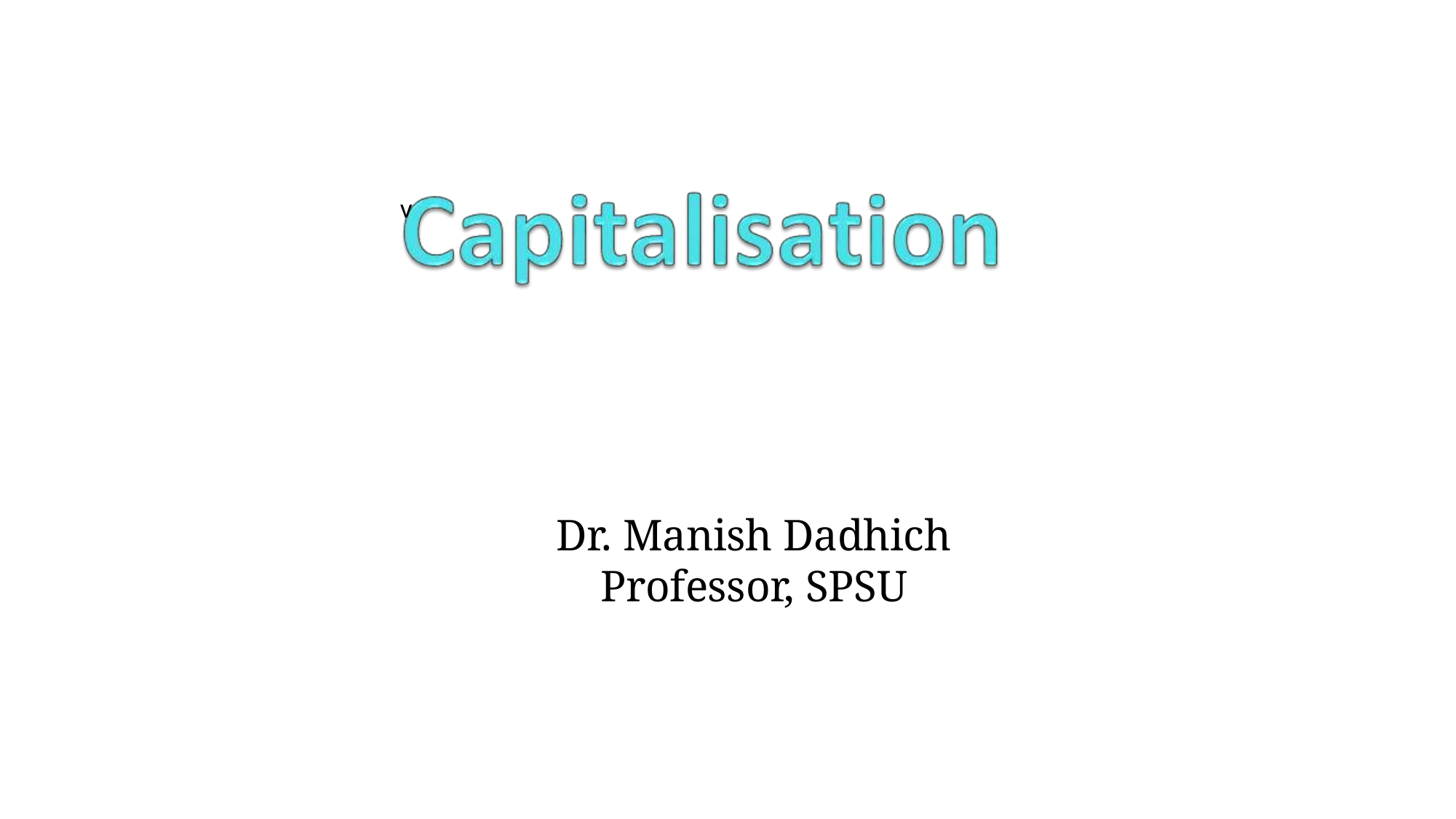

v
# Dr. Manish Dadhich Professor, SPSU